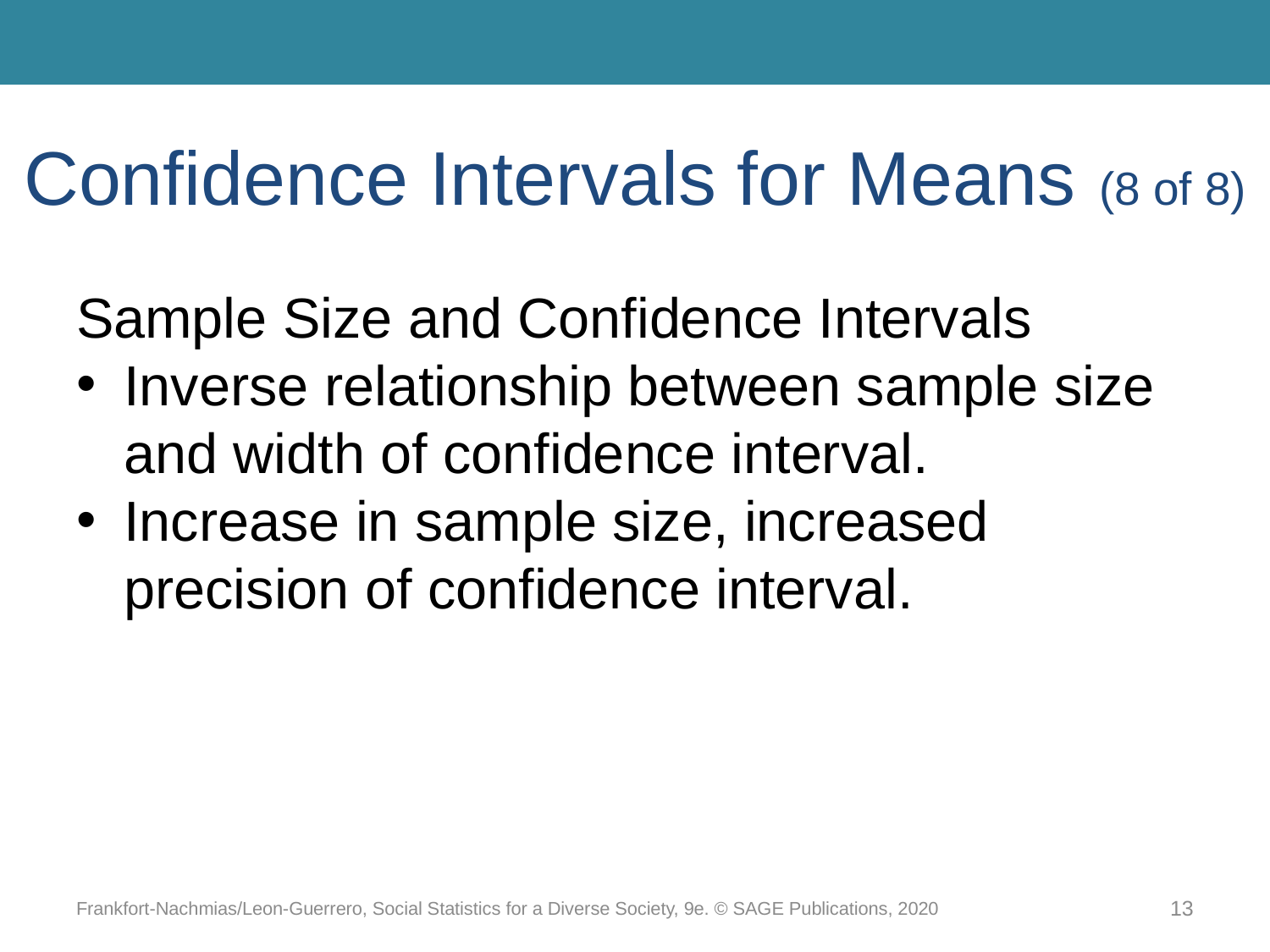

# Confidence Intervals for Means (8 of 8)
Sample Size and Confidence Intervals
Inverse relationship between sample size and width of confidence interval.
Increase in sample size, increased precision of confidence interval.

Frankfort-Nachmias/Leon-Guerrero, Social Statistics for a Diverse Society, 9e. © SAGE Publications, 2020
13